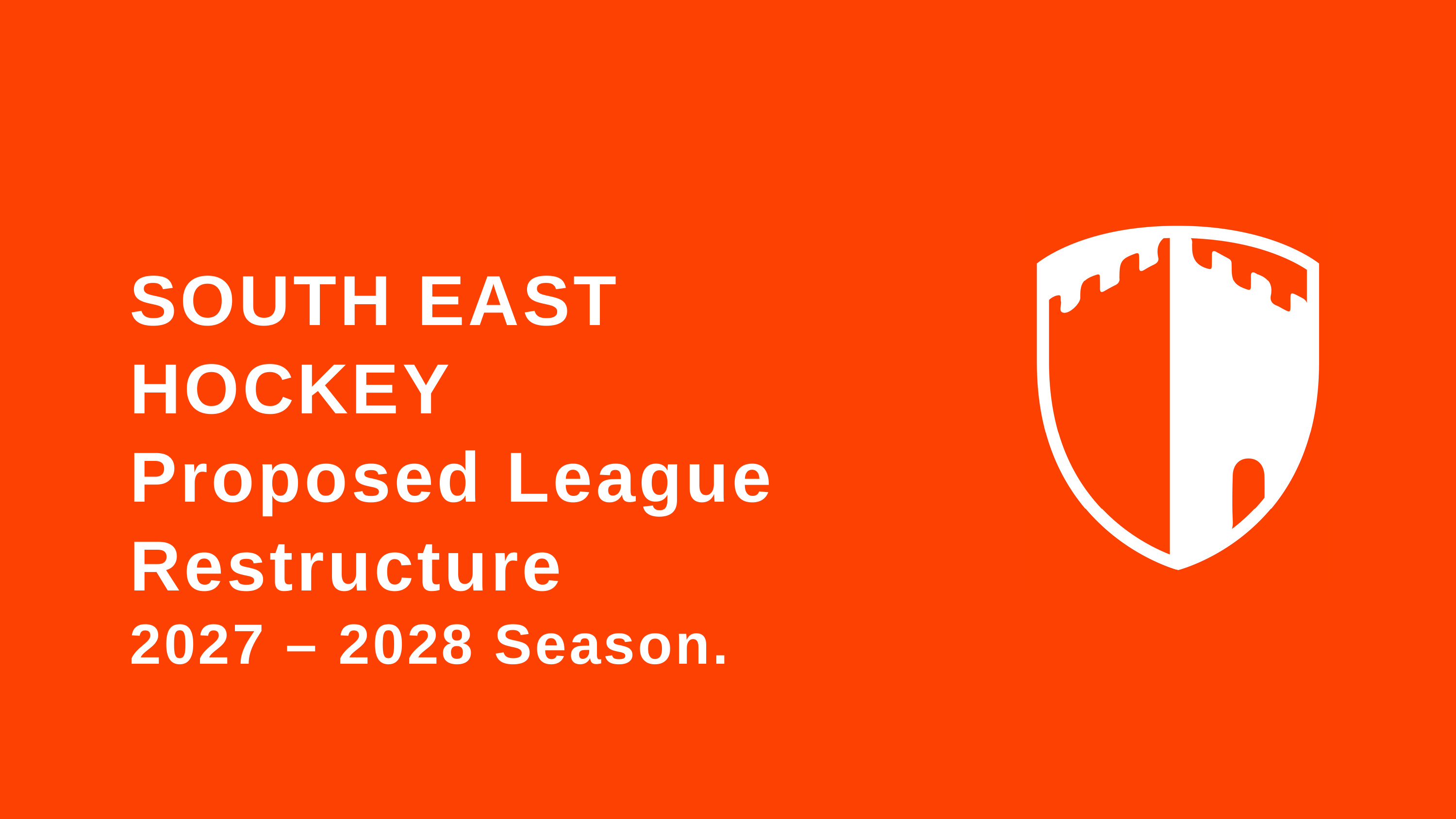

SOUTH EAST HOCKEY
Proposed League Restructure
2027 – 2028 Season.